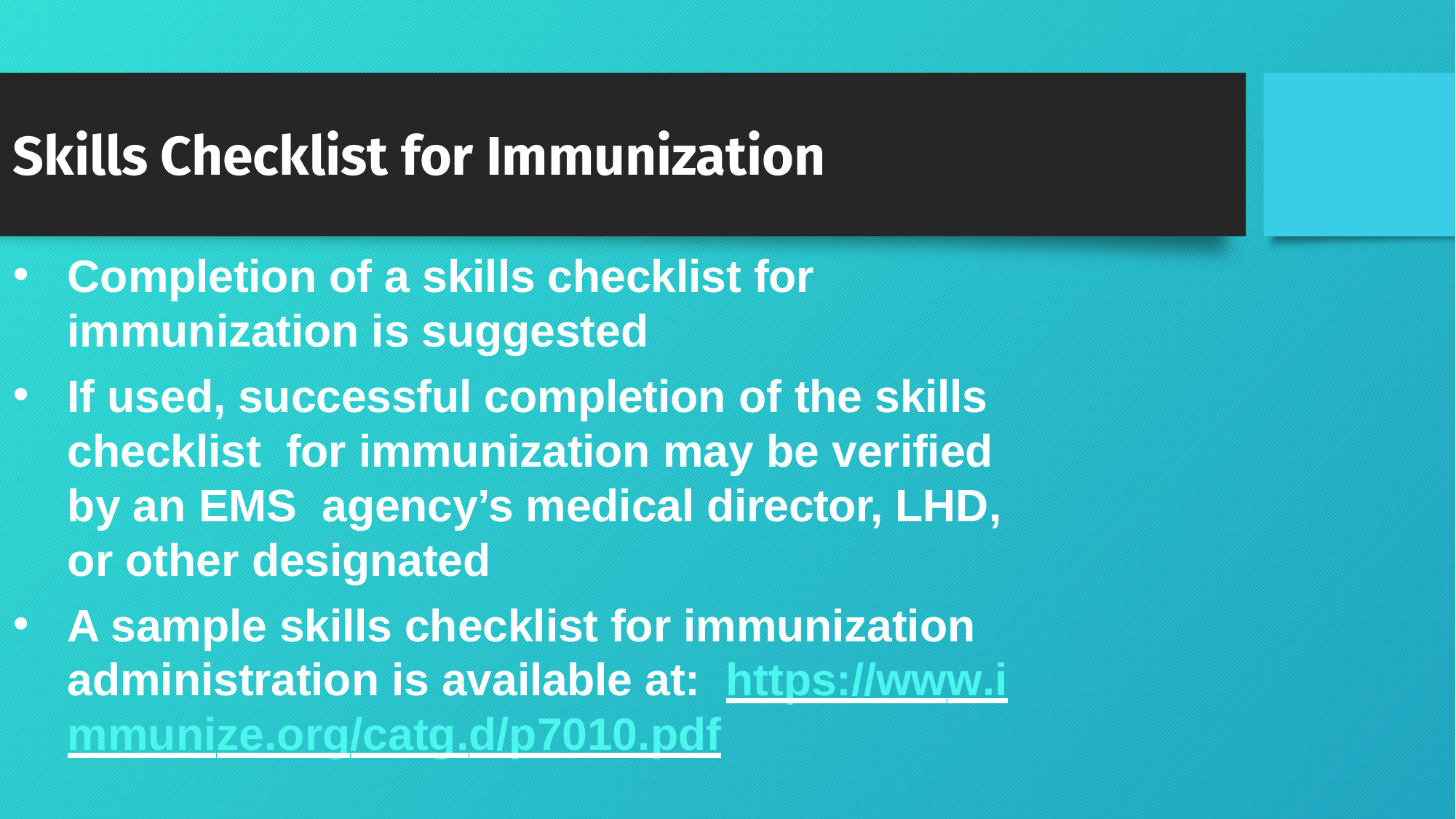

# Skills Checklist for Immunization
Completion of a skills checklist for  immunization is suggested
If used, successful completion of the skills checklist  for immunization may be verified by an EMS  agency’s medical director, LHD, or other designated
A sample skills checklist for immunization  administration is available at:  https://www.immunize.org/catg.d/p7010.pdf